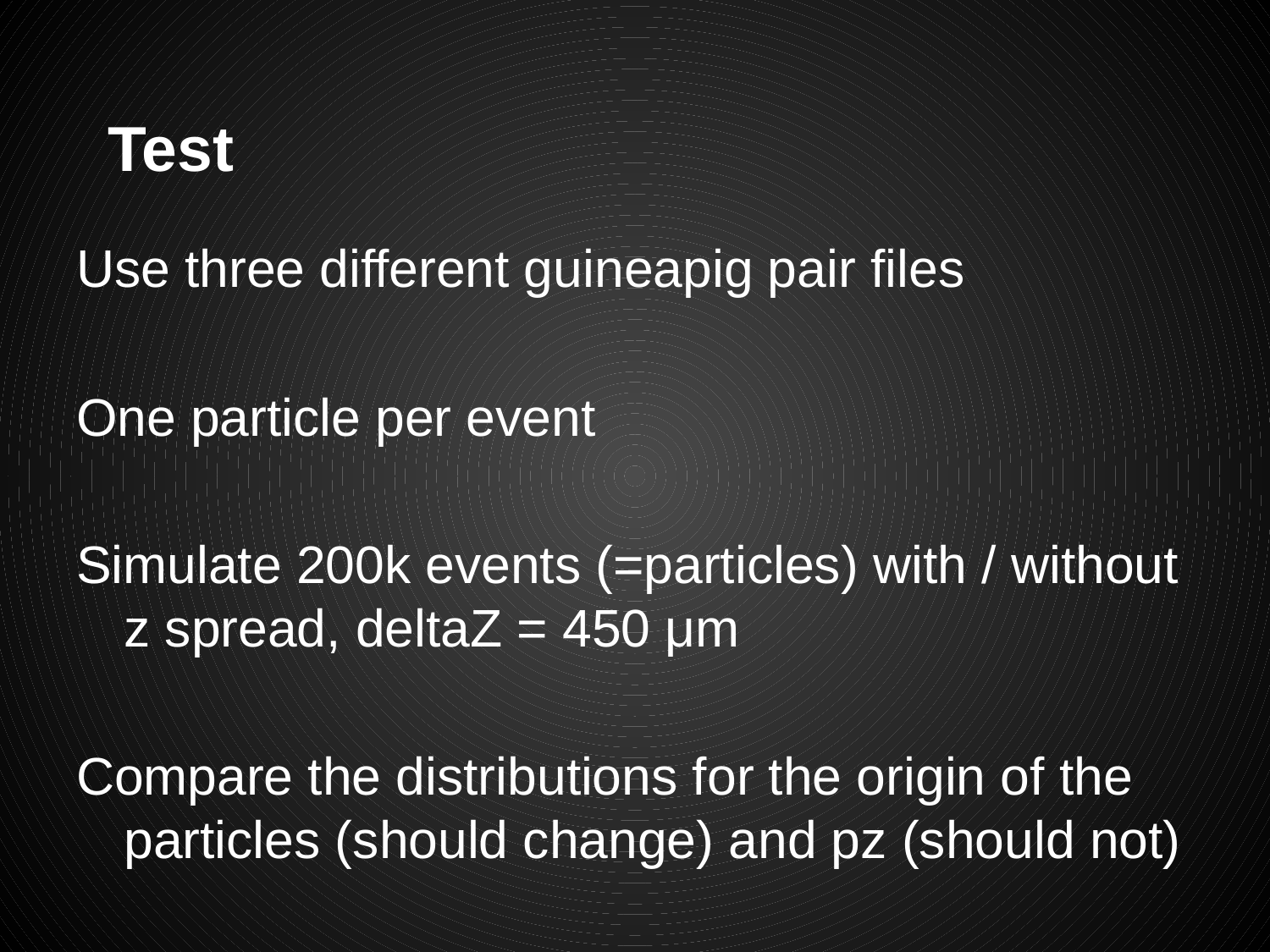

# Test
Use three different guineapig pair files

One particle per event

Simulate 200k events (=particles) with / without z spread, deltaZ = 450 μm

Compare the distributions for the origin of the particles (should change) and pz (should not)